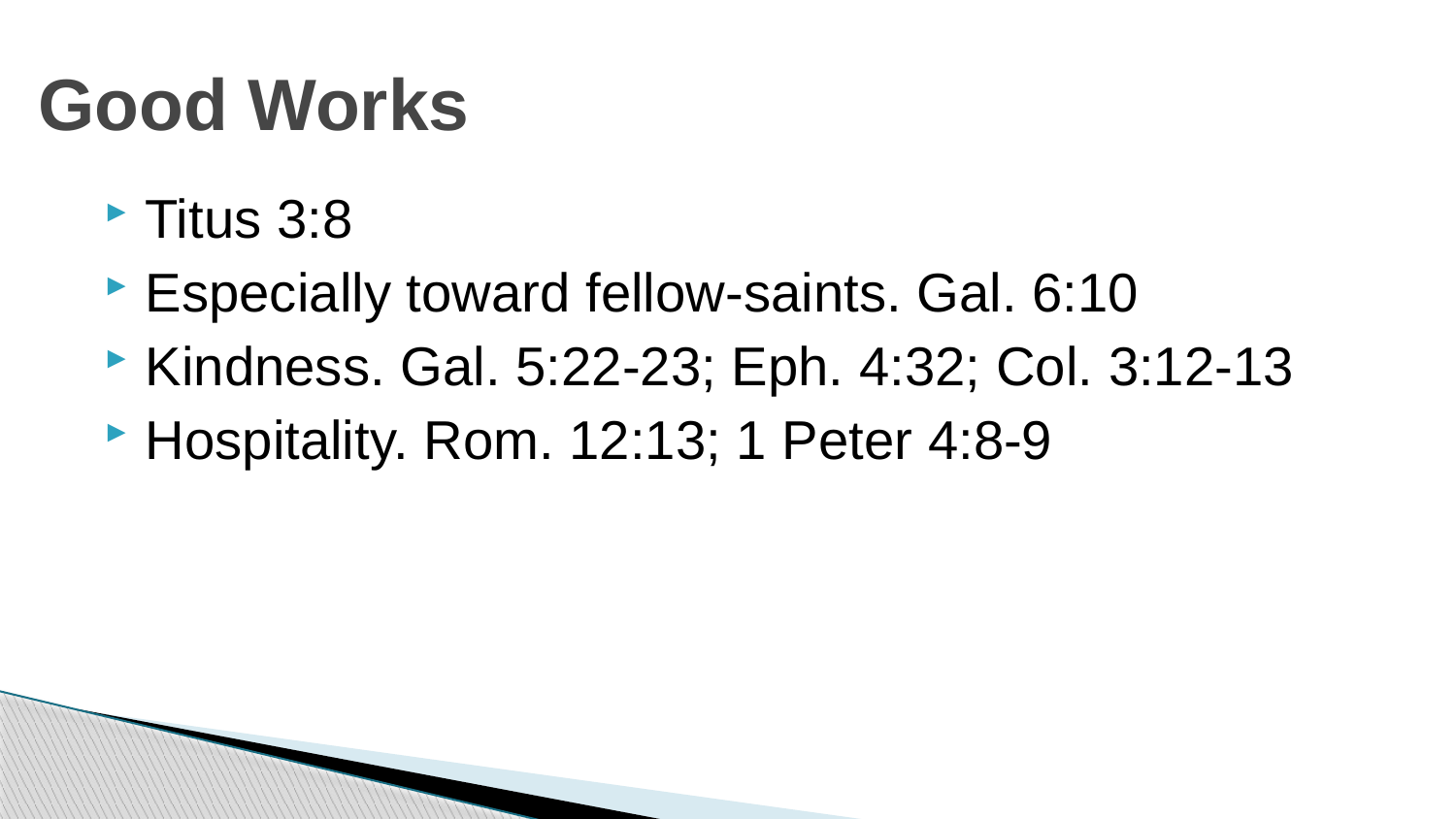

# Good Works
Titus 3:8
Especially toward fellow-saints. Gal. 6:10
Kindness. Gal. 5:22-23; Eph. 4:32; Col. 3:12-13
Hospitality. Rom. 12:13; 1 Peter 4:8-9